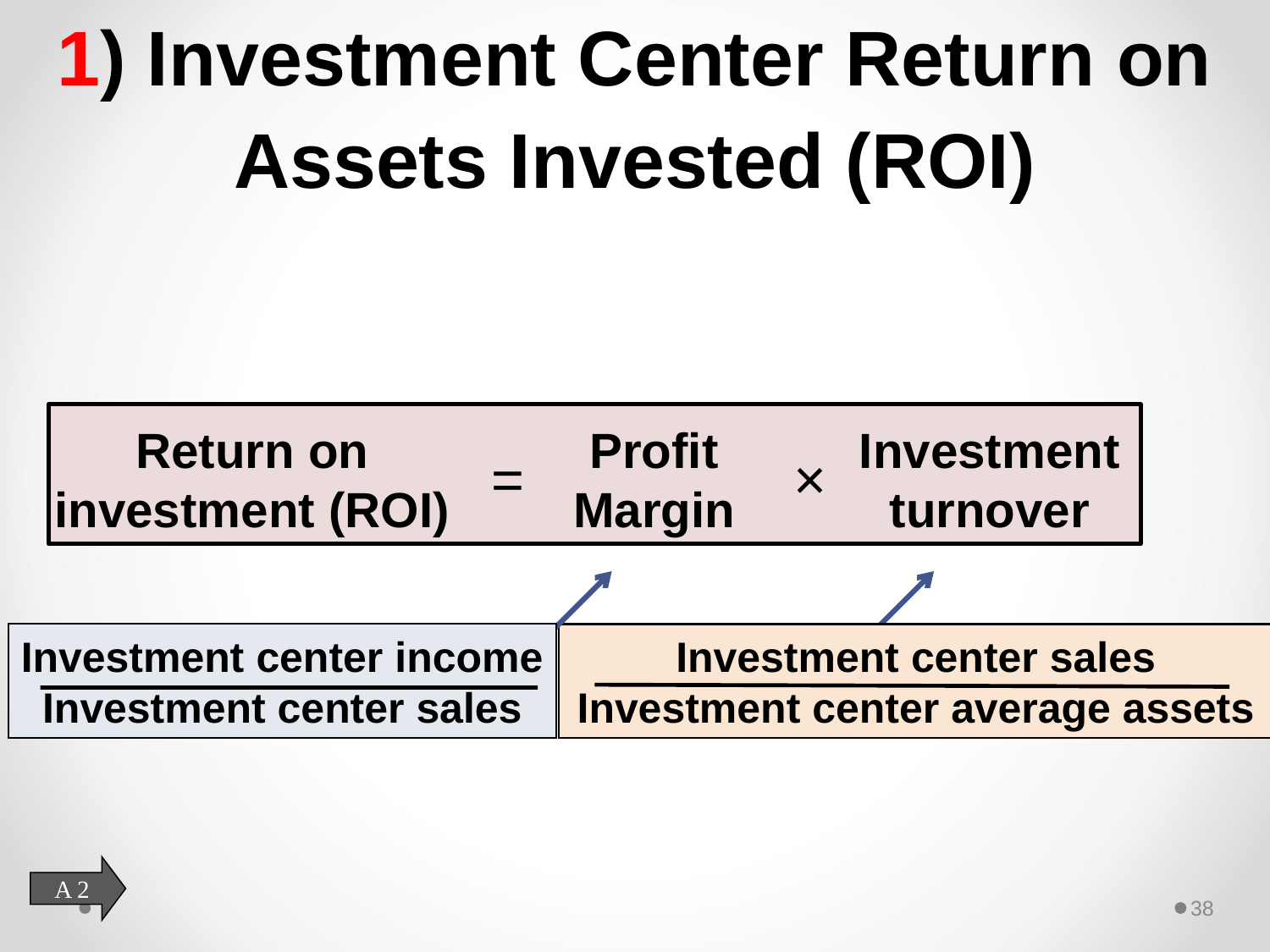

# 1) Investment Center Return on Assets Invested (ROI)

Return on
investment (ROI)
Profit
Margin
Investment
turnover
×
=
Investment center income
Investment center sales

Investment center sales
Investment center average assets

A 2
38